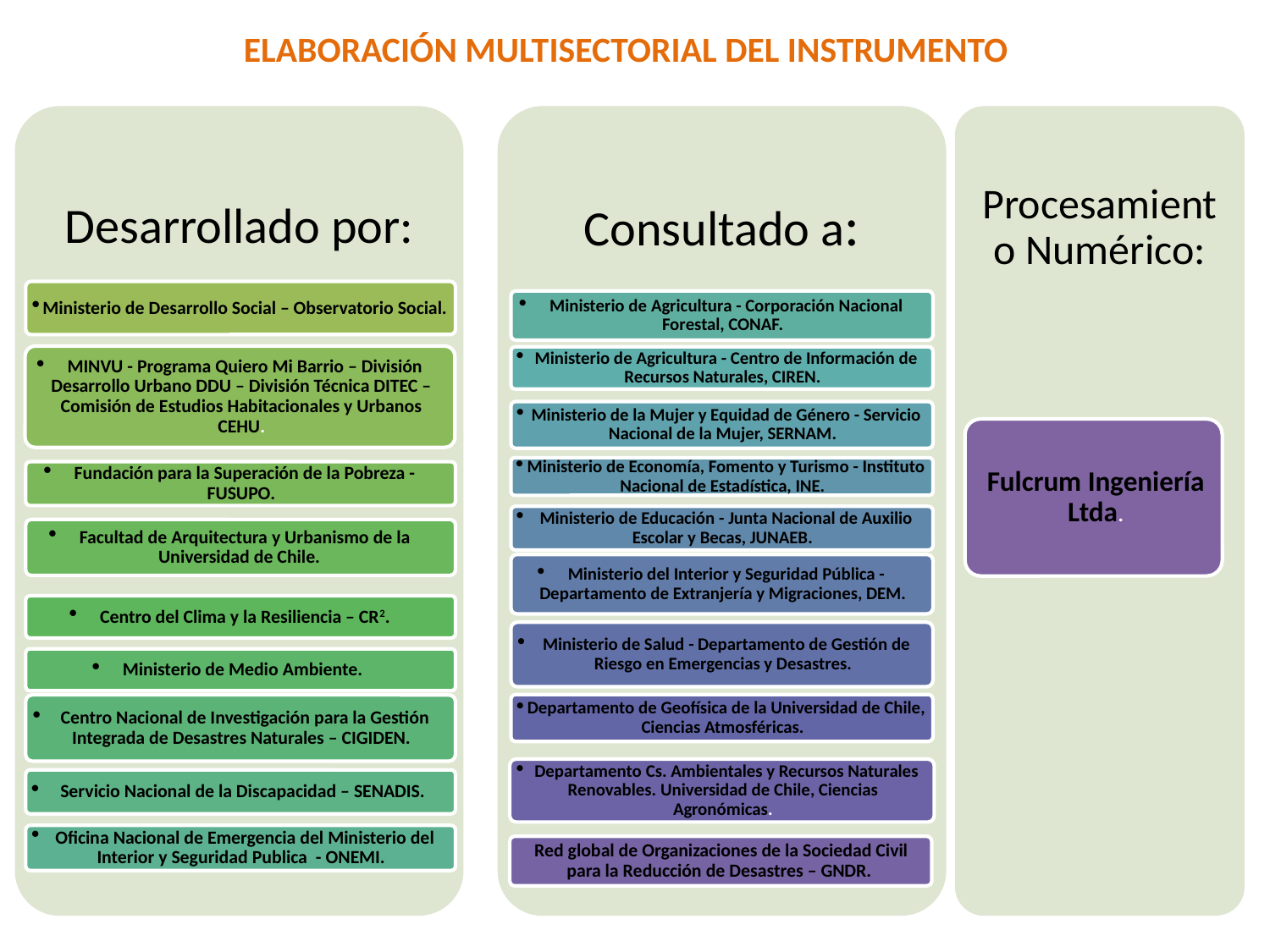

ELABORACIÓN MULTISECTORIAL DEL INSTRUMENTO
Desarrollado por:
Ministerio de Desarrollo Social – Observatorio Social.
MINVU - Programa Quiero Mi Barrio – División Desarrollo Urbano DDU – División Técnica DITEC – Comisión de Estudios Habitacionales y Urbanos CEHU.
Fundación para la Superación de la Pobreza - FUSUPO.
Facultad de Arquitectura y Urbanismo de la Universidad de Chile.
Centro del Clima y la Resiliencia – CR2.
Ministerio de Medio Ambiente.
Centro Nacional de Investigación para la Gestión Integrada de Desastres Naturales – CIGIDEN.
Servicio Nacional de la Discapacidad – SENADIS.
Oficina Nacional de Emergencia del Ministerio del Interior y Seguridad Publica  - ONEMI.
Consultado a:
Ministerio de Agricultura - Corporación Nacional Forestal, CONAF.
Ministerio de Agricultura - Centro de Información de Recursos Naturales, CIREN.
Ministerio de la Mujer y Equidad de Género - Servicio Nacional de la Mujer, SERNAM.
Ministerio de Economía, Fomento y Turismo - Instituto Nacional de Estadística, INE.
Ministerio de Educación - Junta Nacional de Auxilio Escolar y Becas, JUNAEB.
Ministerio del Interior y Seguridad Pública - Departamento de Extranjería y Migraciones, DEM.
Ministerio de Salud - Departamento de Gestión de Riesgo en Emergencias y Desastres.
Departamento de Geofísica de la Universidad de Chile, Ciencias Atmosféricas.
Departamento Cs. Ambientales y Recursos Naturales Renovables. Universidad de Chile, Ciencias Agronómicas.
Red global de Organizaciones de la Sociedad Civil para la Reducción de Desastres – GNDR.
Procesamiento Numérico:
Fulcrum Ingeniería Ltda.